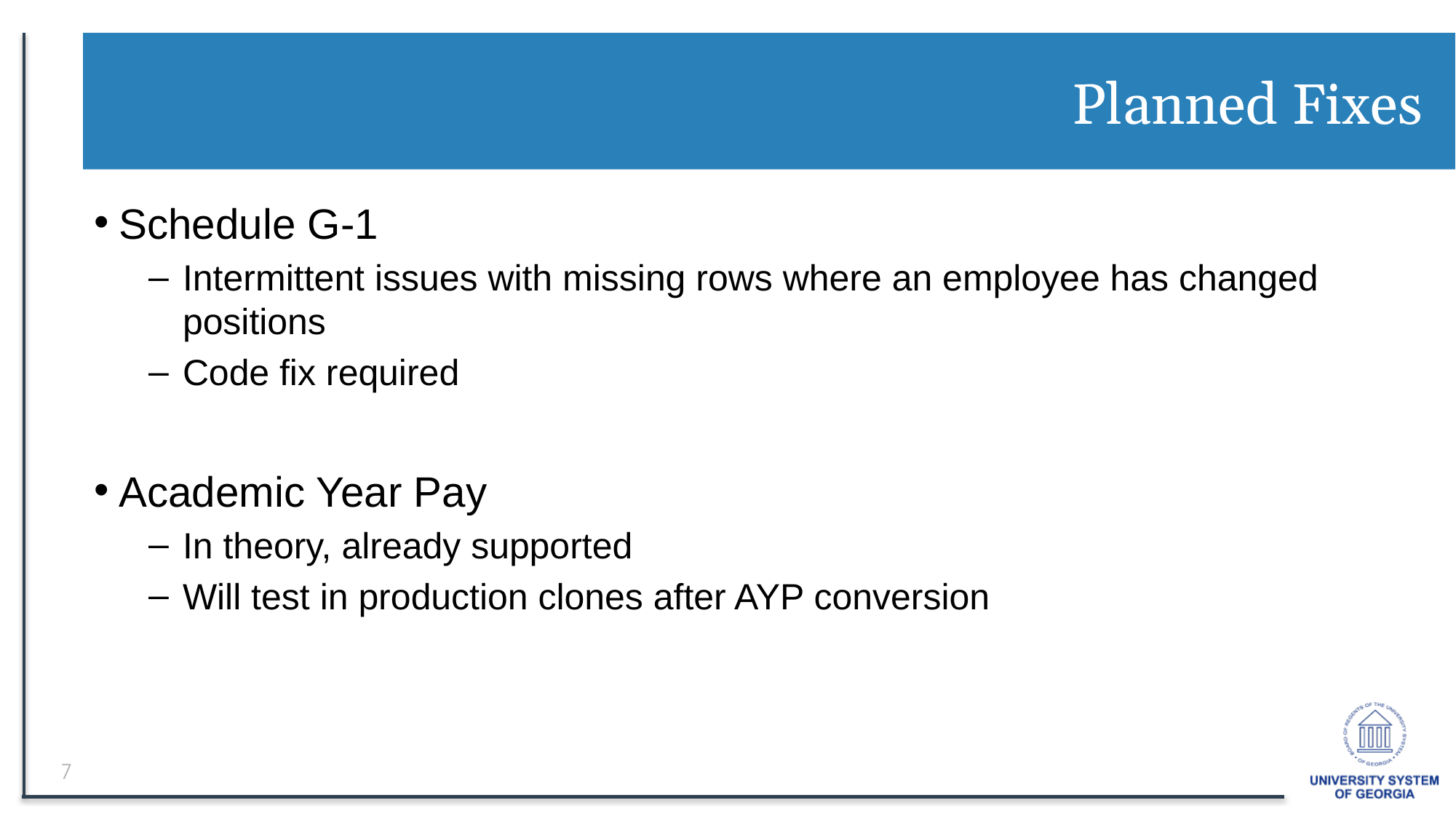

# Planned Fixes
Schedule G-1
Intermittent issues with missing rows where an employee has changed positions
Code fix required

Academic Year Pay
In theory, already supported
Will test in production clones after AYP conversion

7